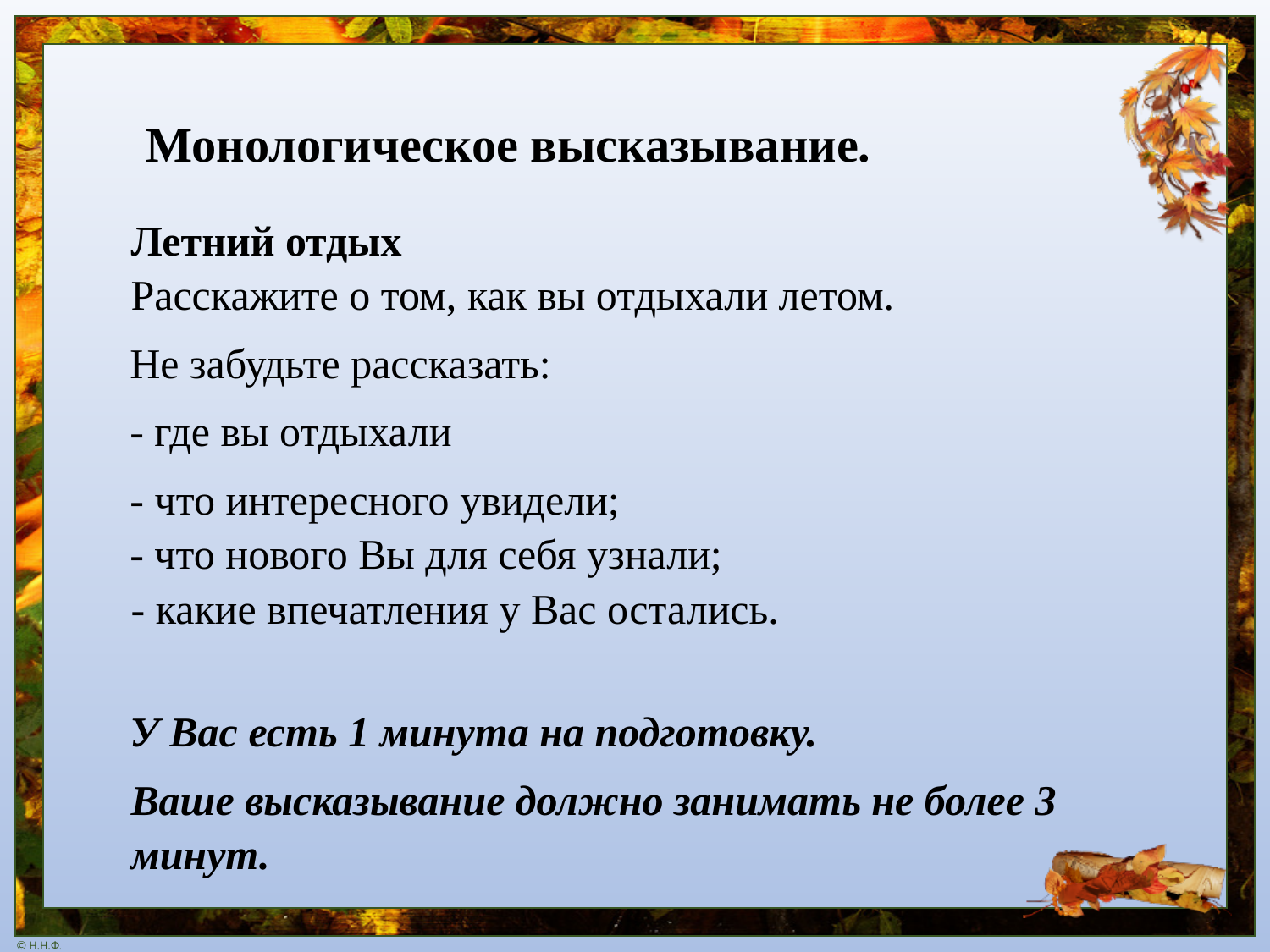

Монологическое высказывание.

Летний отдых
Расскажите о том, как вы отдыхали летом.
Не забудьте рассказать:
- где вы отдыхали
- что интересного увидели;
- что нового Вы для себя узнали;
- какие впечатления у Вас остались.

У Вас есть 1 минута на подготовку.
Ваше высказывание должно занимать не более 3 минут.